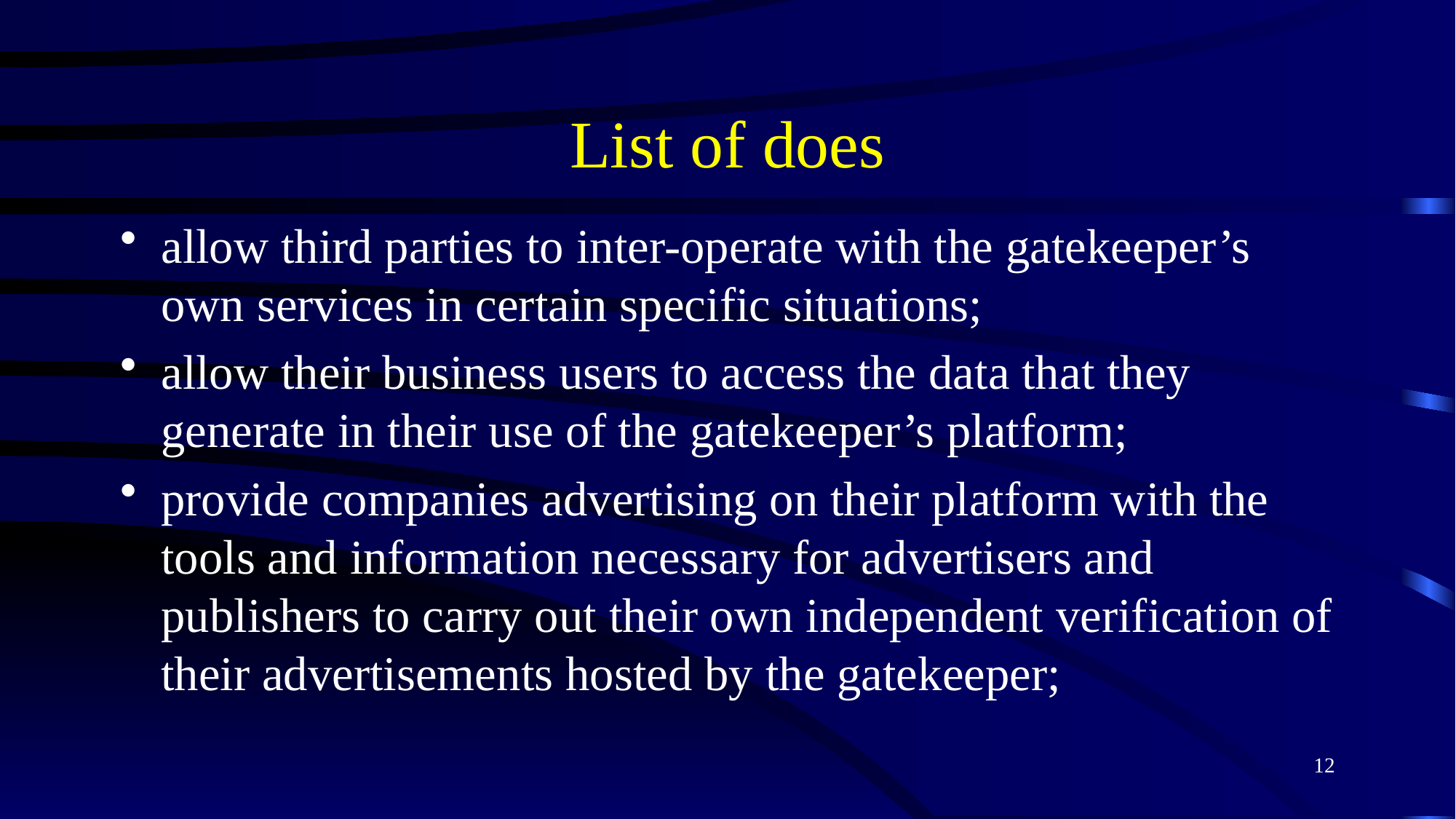

# List of does
allow third parties to inter-operate with the gatekeeper’s own services in certain specific situations;
allow their business users to access the data that they generate in their use of the gatekeeper’s platform;
provide companies advertising on their platform with the tools and information necessary for advertisers and publishers to carry out their own independent verification of their advertisements hosted by the gatekeeper;

12